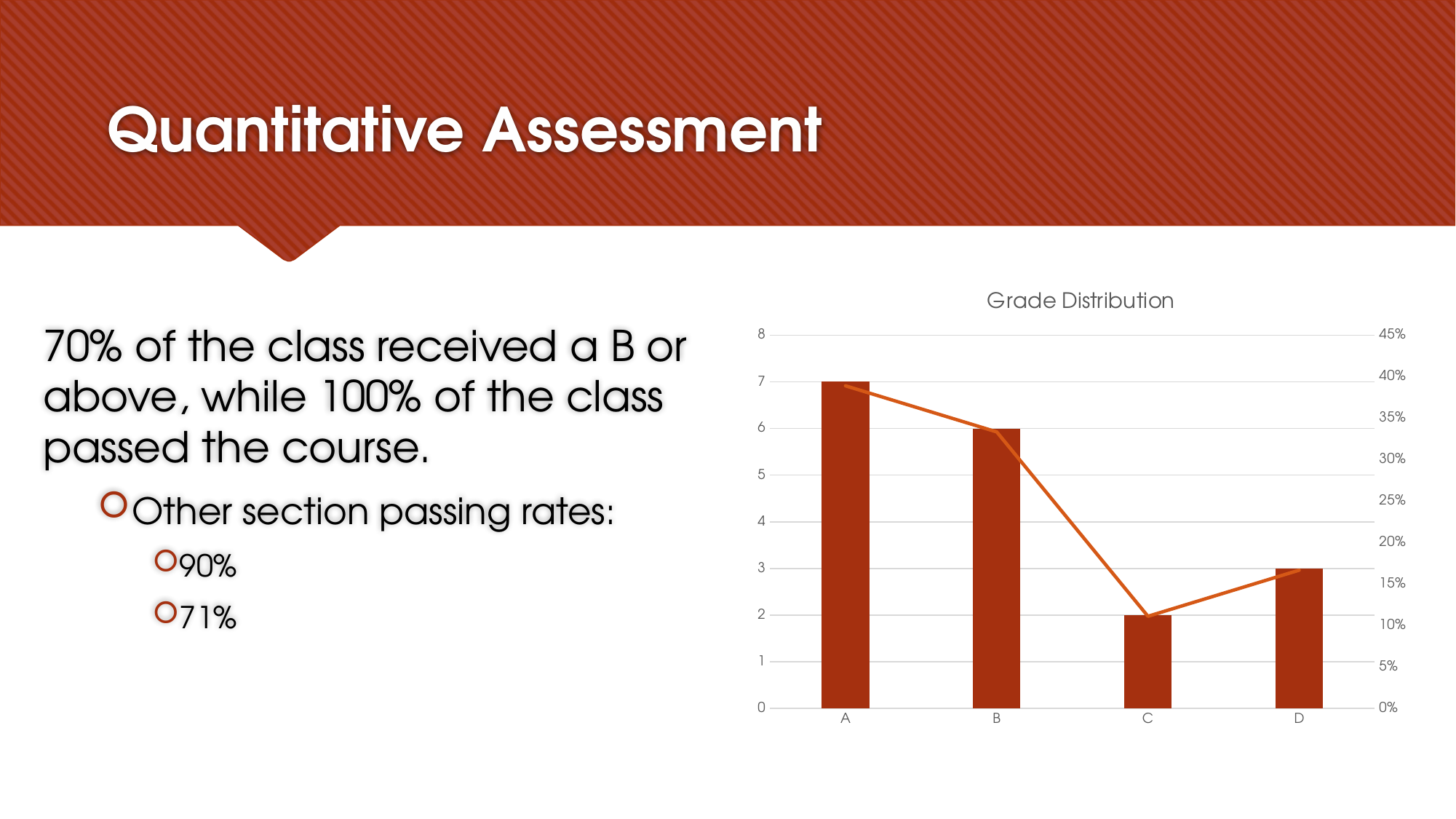

# Quantitative Assessment

### Chart: Grade Distribution

| Category |  |  |
|---|---|---|
| A | 7.0 | 0.3888888888888889 |
| B | 6.0 | 0.3333333333333333 |
| C | 2.0 | 0.1111111111111111 |
| D | 3.0 | 0.16666666666666666 |
70% of the class received a B or above, while 100% of the class passed the course.
Other section passing rates:
90%
71%